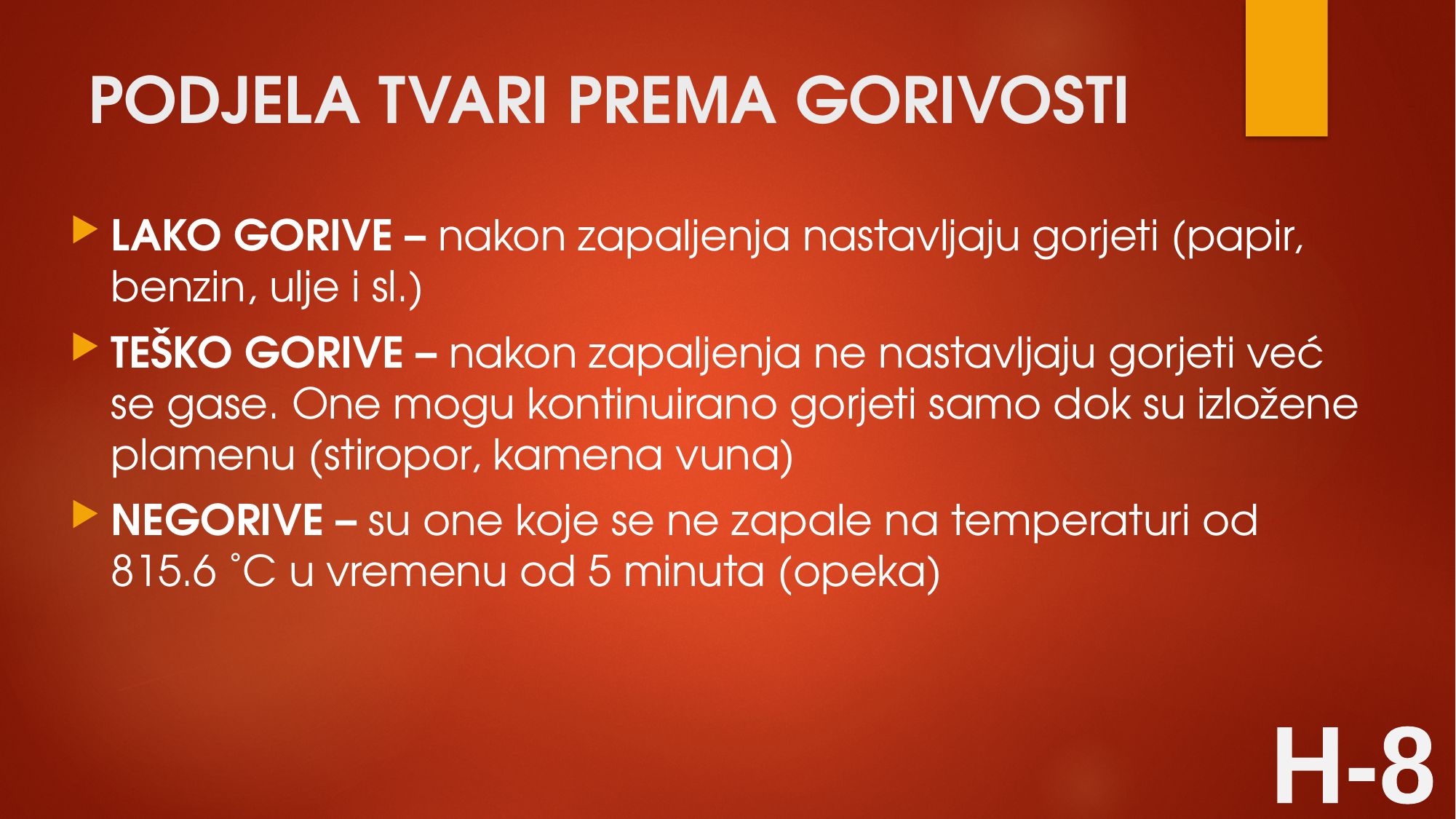

# PODJELA TVARI PREMA GORIVOSTI
LAKO GORIVE – nakon zapaljenja nastavljaju gorjeti (papir, benzin, ulje i sl.)
TEŠKO GORIVE – nakon zapaljenja ne nastavljaju gorjeti već se gase. One mogu kontinuirano gorjeti samo dok su izložene plamenu (stiropor, kamena vuna)
NEGORIVE – su one koje se ne zapale na temperaturi od 815.6 ˚C u vremenu od 5 minuta (opeka)
H-8